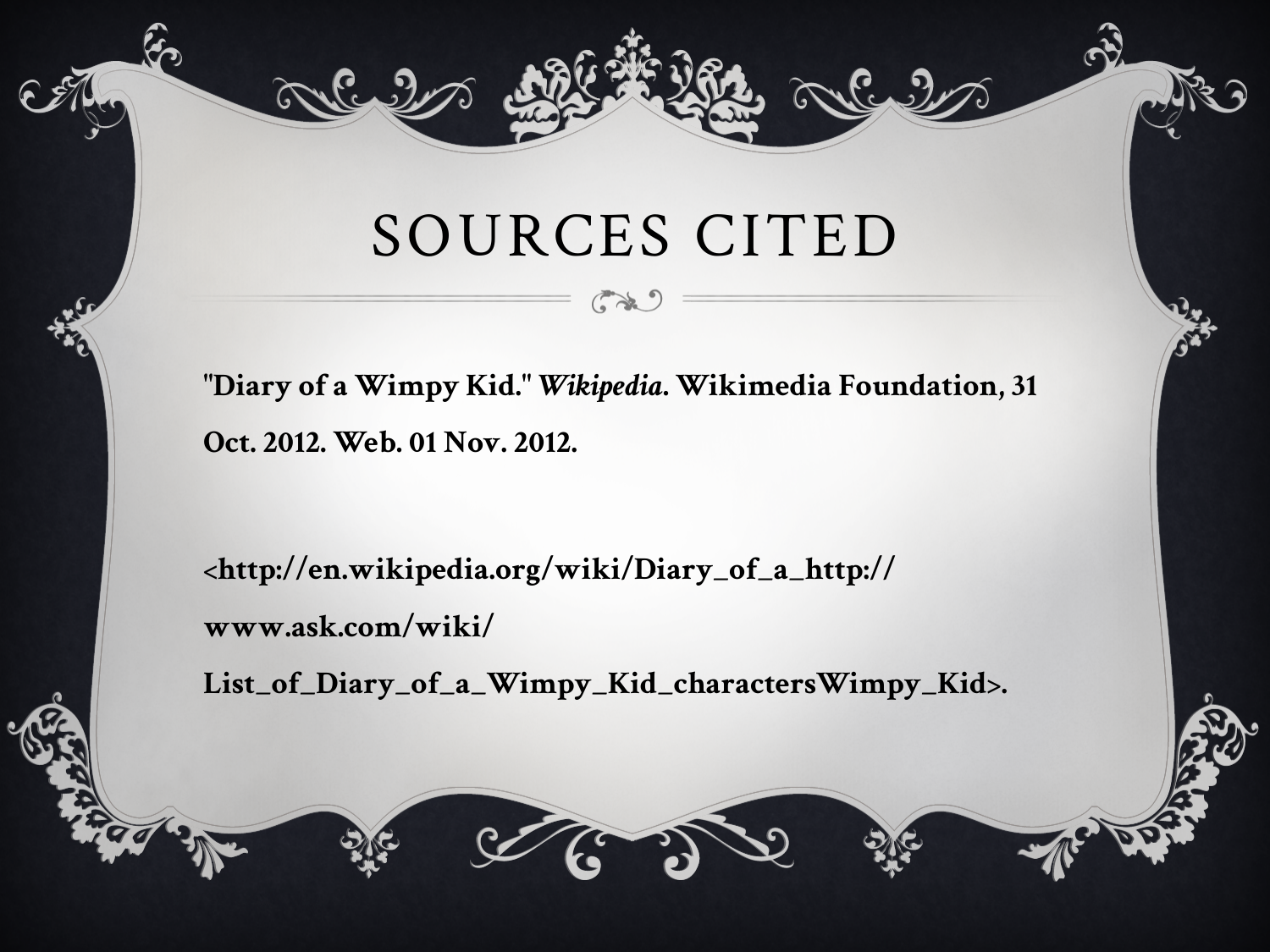

# Sources cited
"Diary of a Wimpy Kid." Wikipedia. Wikimedia Foundation, 31 Oct. 2012. Web. 01 Nov. 2012.

<http://en.wikipedia.org/wiki/Diary_of_a_http://www.ask.com/wiki/List_of_Diary_of_a_Wimpy_Kid_charactersWimpy_Kid>.